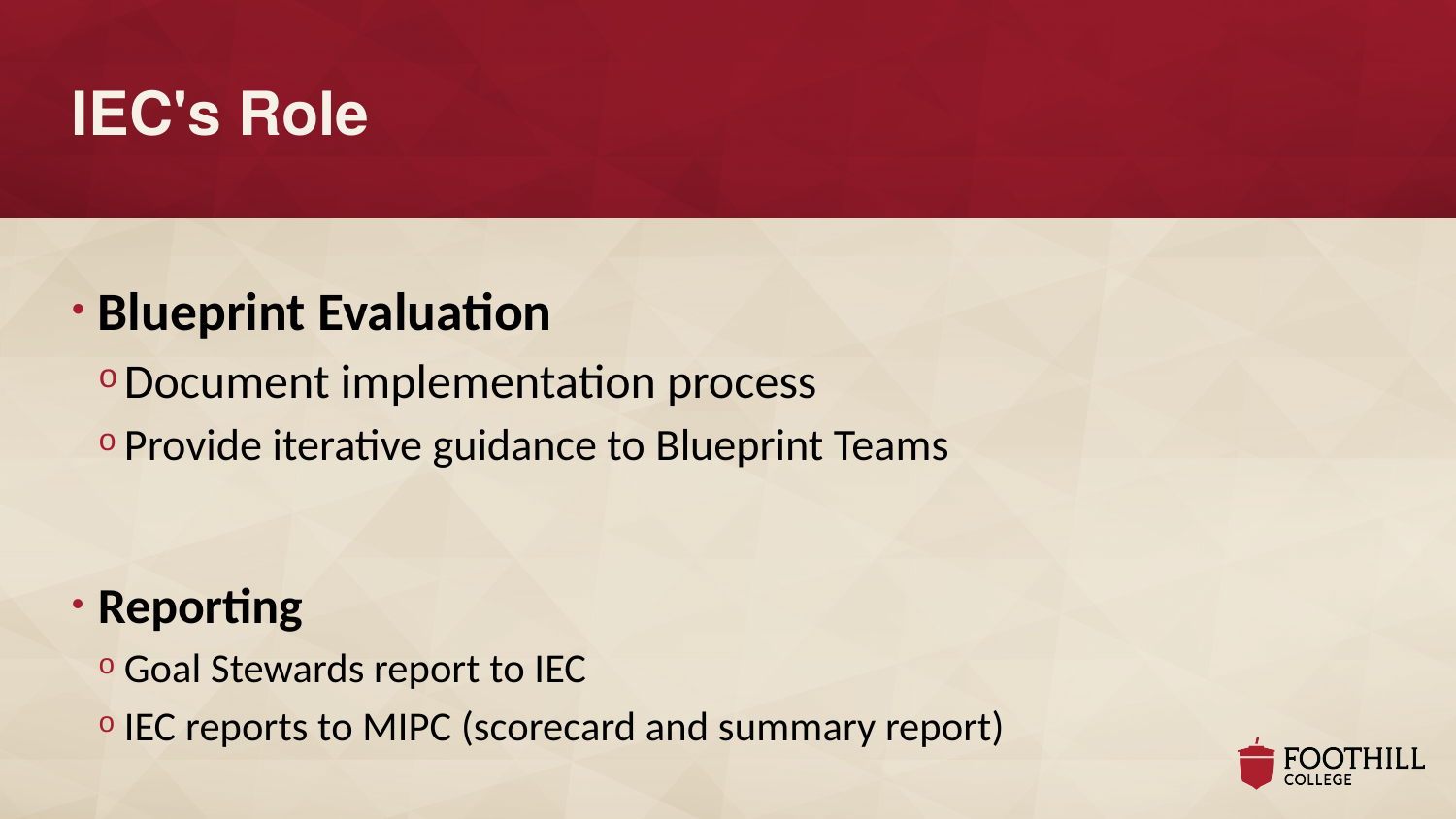

# IEC's Role
Blueprint Evaluation
Document implementation process
Provide iterative guidance to Blueprint Teams

Reporting
Goal Stewards report to IEC
IEC reports to MIPC (scorecard and summary report)